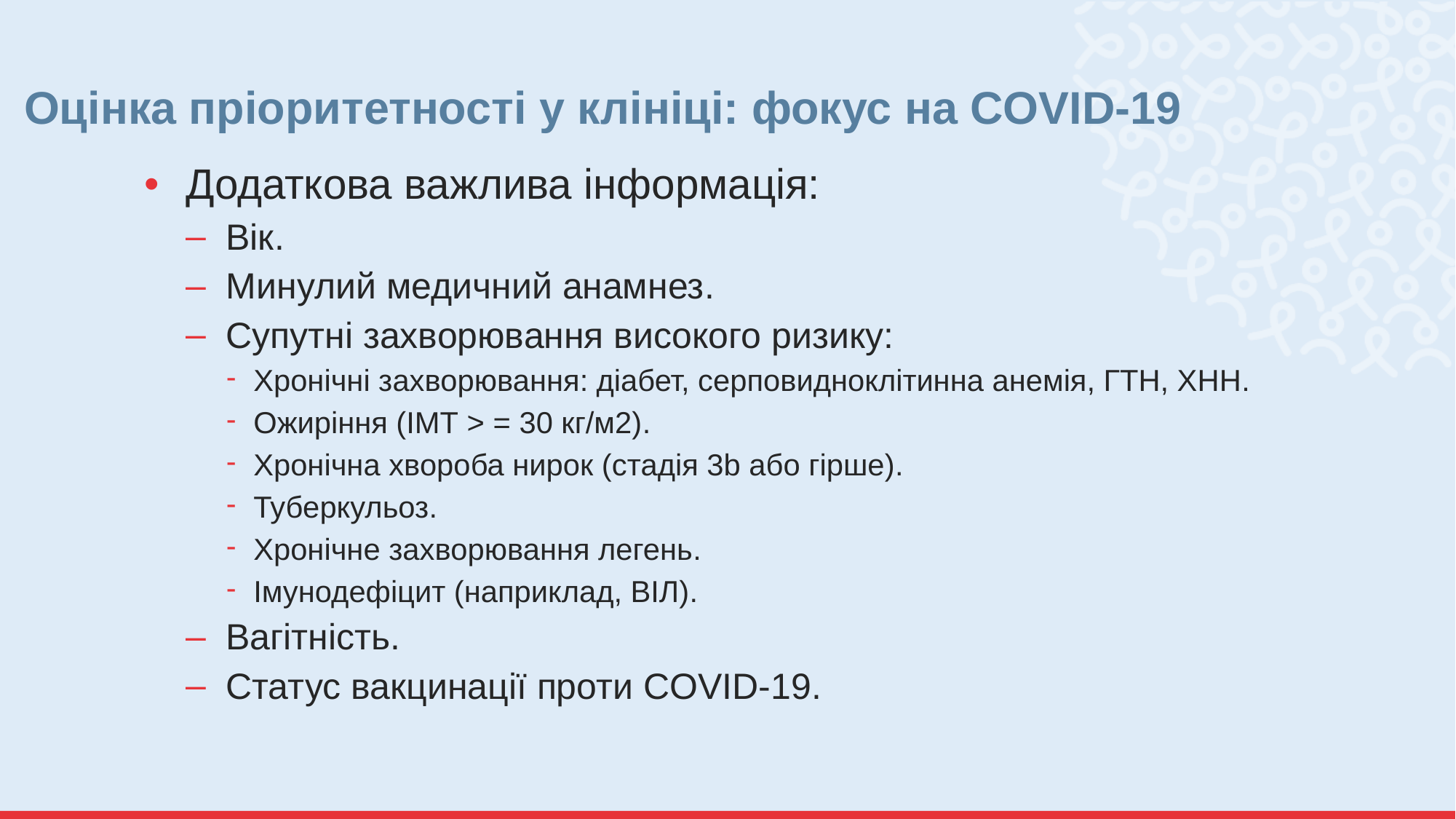

# Оцінка пріоритетності у клініці: фокус на COVID-19
Додаткова важлива інформація:
Вік.
Минулий медичний анамнез.
Супутні захворювання високого ризику:
Хронічні захворювання: діабет, серповидноклітинна анемія, ГТН, ХНН.
Ожиріння (ІМТ > = 30 кг/м2).
Хронічна хвороба нирок (стадія 3b або гірше).
Туберкульоз.
Хронічне захворювання легень.
Імунодефіцит (наприклад, ВІЛ).
Вагітність.
Статус вакцинації проти COVID-19.